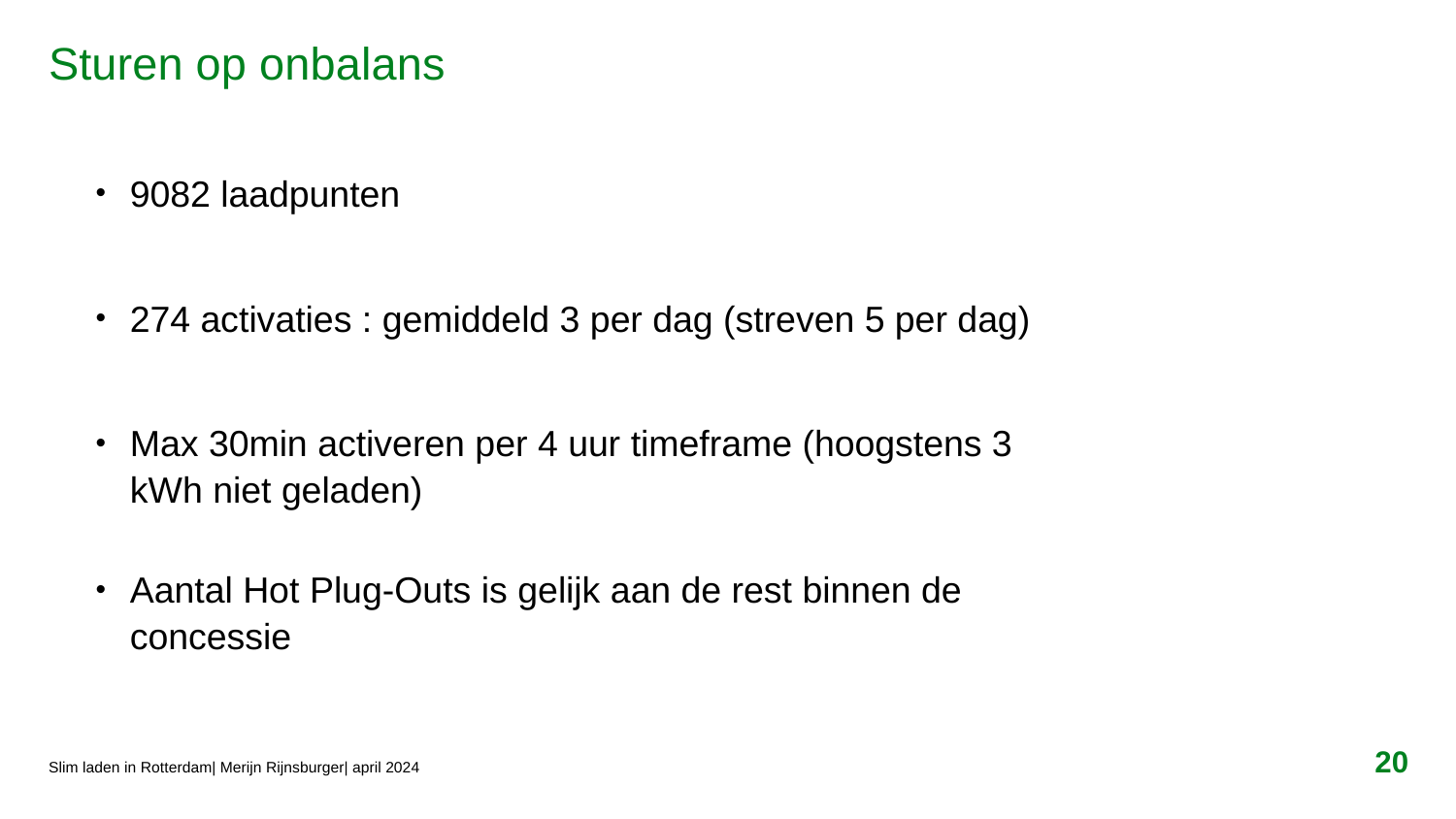

# Sturen op onbalans
9082 laadpunten

274 activaties : gemiddeld 3 per dag (streven 5 per dag)

Max 30min activeren per 4 uur timeframe (hoogstens 3 kWh niet geladen)

Aantal Hot Plug-Outs is gelijk aan de rest binnen de concessie

20
Slim laden in Rotterdam| Merijn Rijnsburger| april 2024